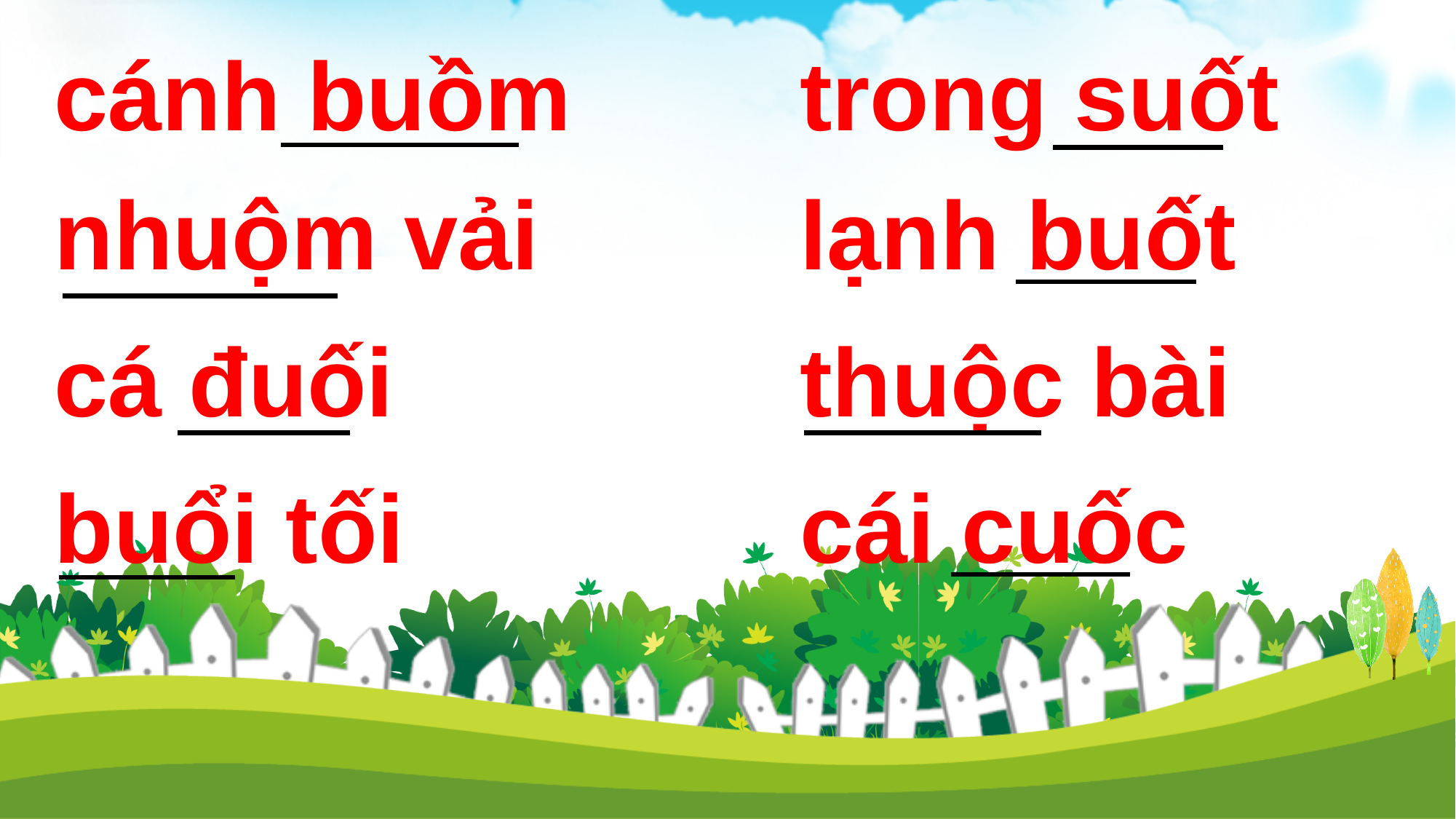

cánh buồm
trong suốt
nhuộm vải
lạnh buốt
cá đuối
thuộc bài
buổi tối
cái cuốc